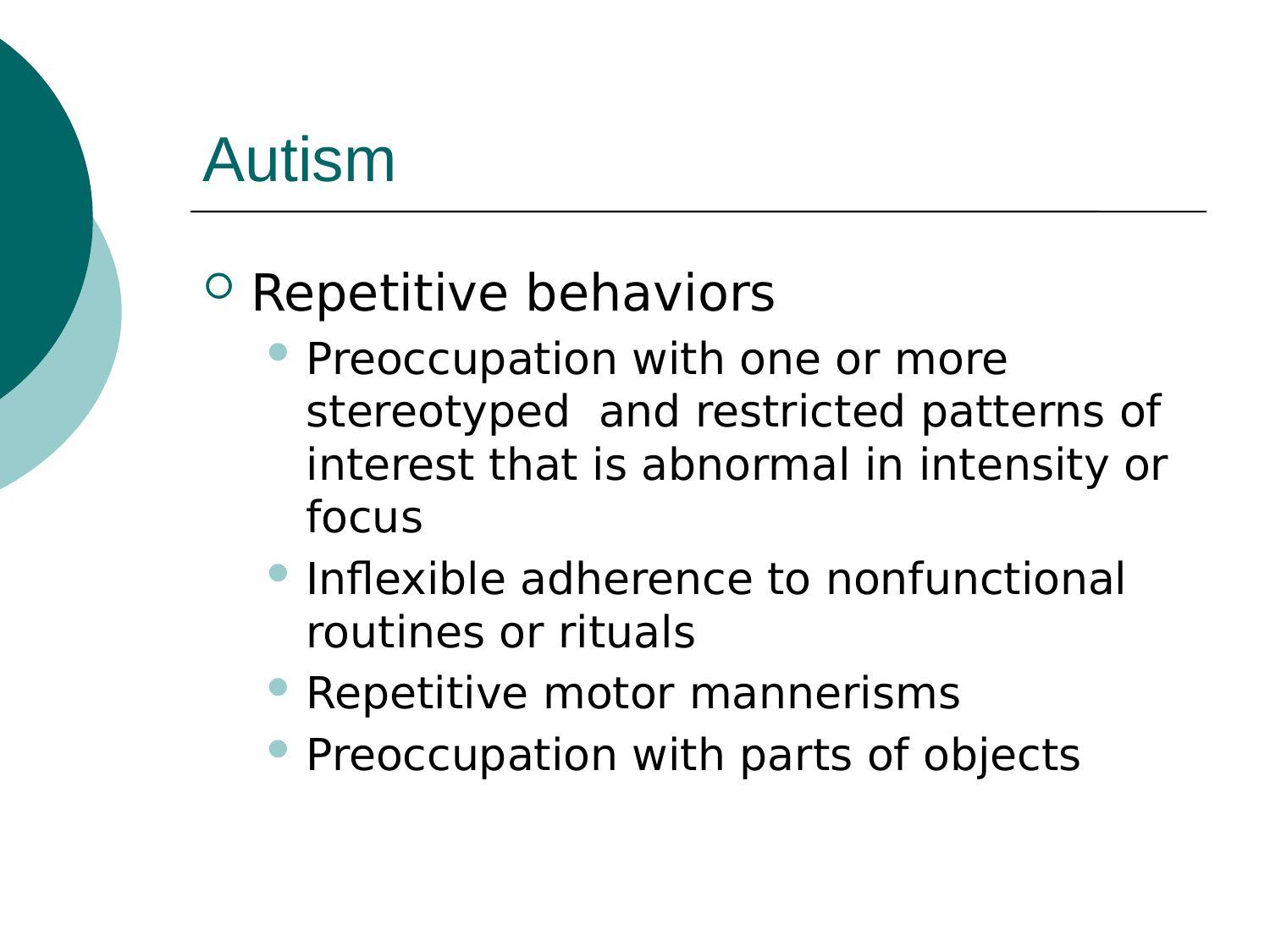

# Autism
Repetitive behaviors
Preoccupation with one or more stereotyped  and restricted patterns of interest that is abnormal in intensity or focus
Inflexible adherence to nonfunctional routines or rituals
Repetitive motor mannerisms
Preoccupation with parts of objects